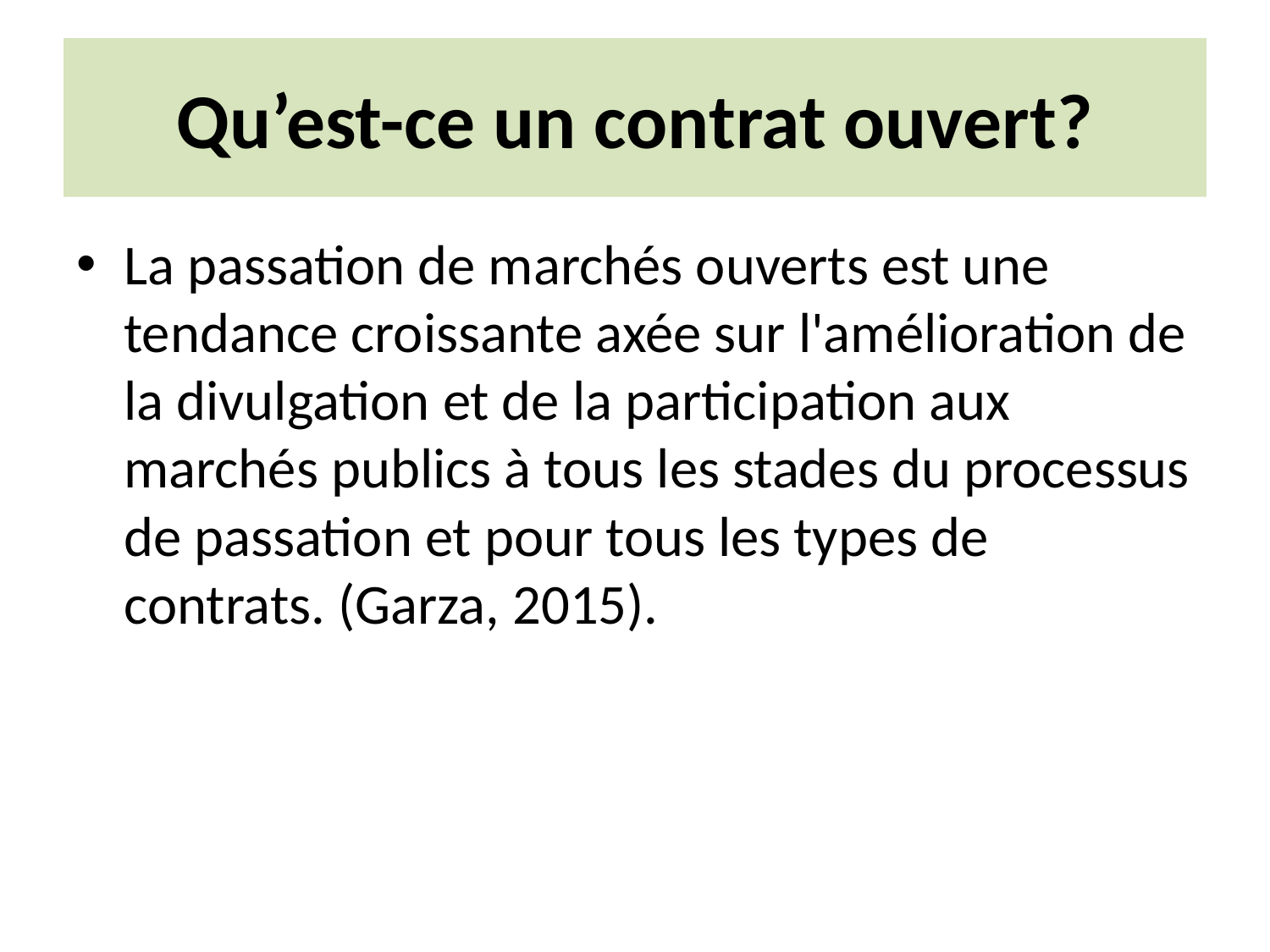

# Qu’est-ce un contrat ouvert?
La passation de marchés ouverts est une tendance croissante axée sur l'amélioration de la divulgation et de la participation aux marchés publics à tous les stades du processus de passation et pour tous les types de contrats. (Garza, 2015).